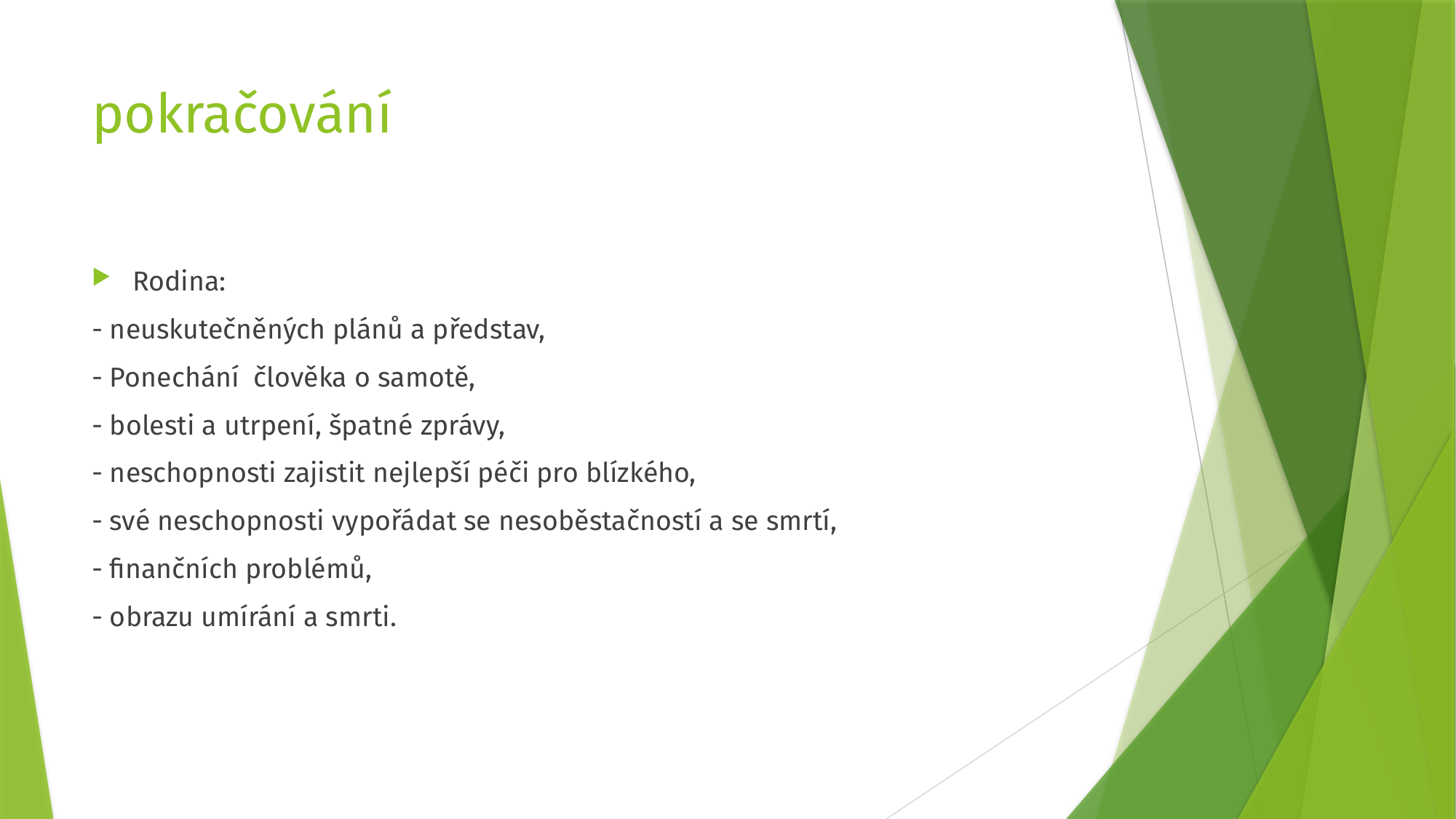

# pokračování
Rodina:
- neuskutečněných plánů a představ,
- Ponechání  člověka o samotě,
- bolesti a utrpení, špatné zprávy,
- neschopnosti zajistit nejlepší péči pro blízkého,
- své neschopnosti vypořádat se nesoběstačností a se smrtí,
- finančních problémů,
- obrazu umírání a smrti.